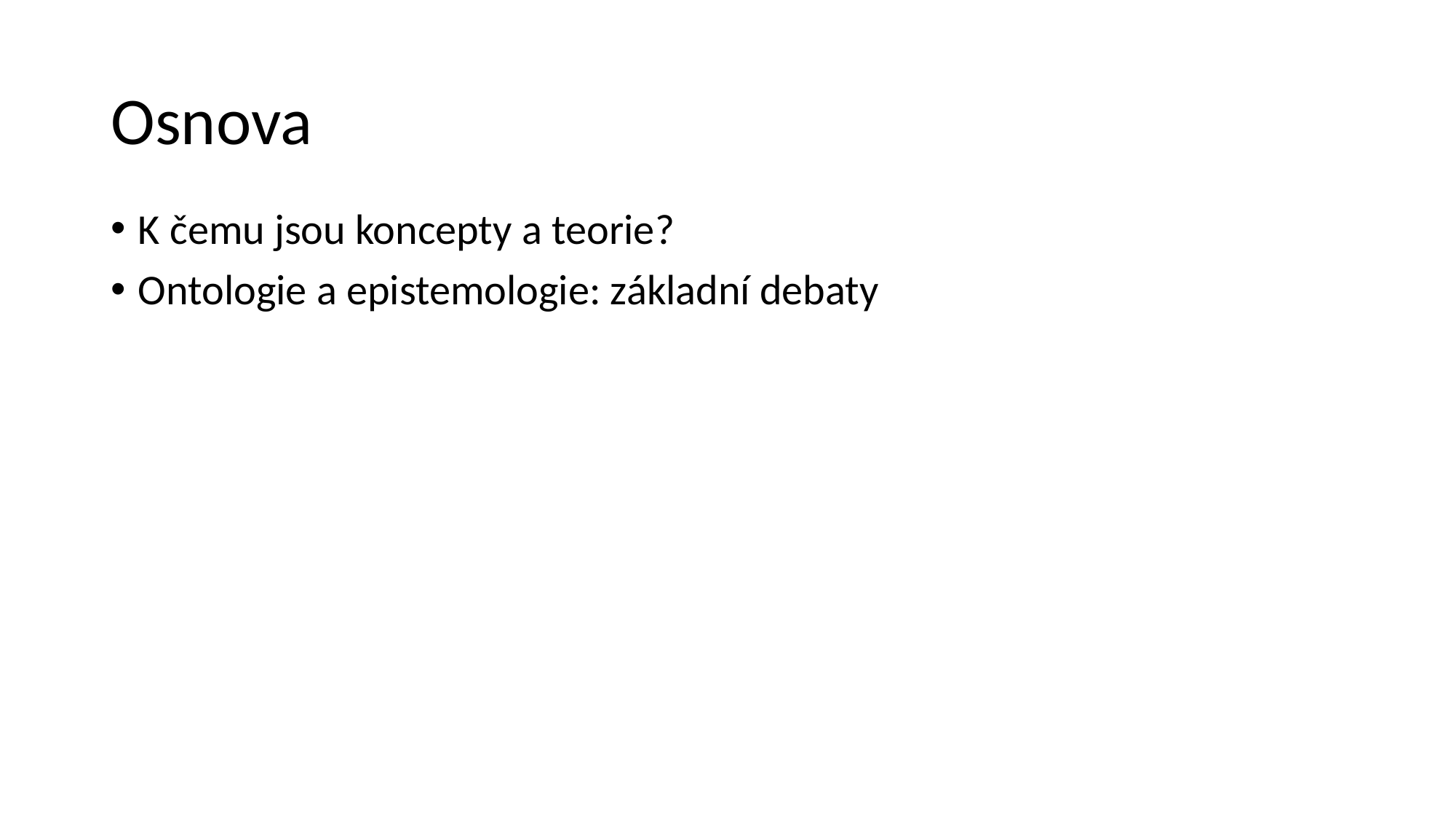

# Osnova
K čemu jsou koncepty a teorie?
Ontologie a epistemologie: základní debaty